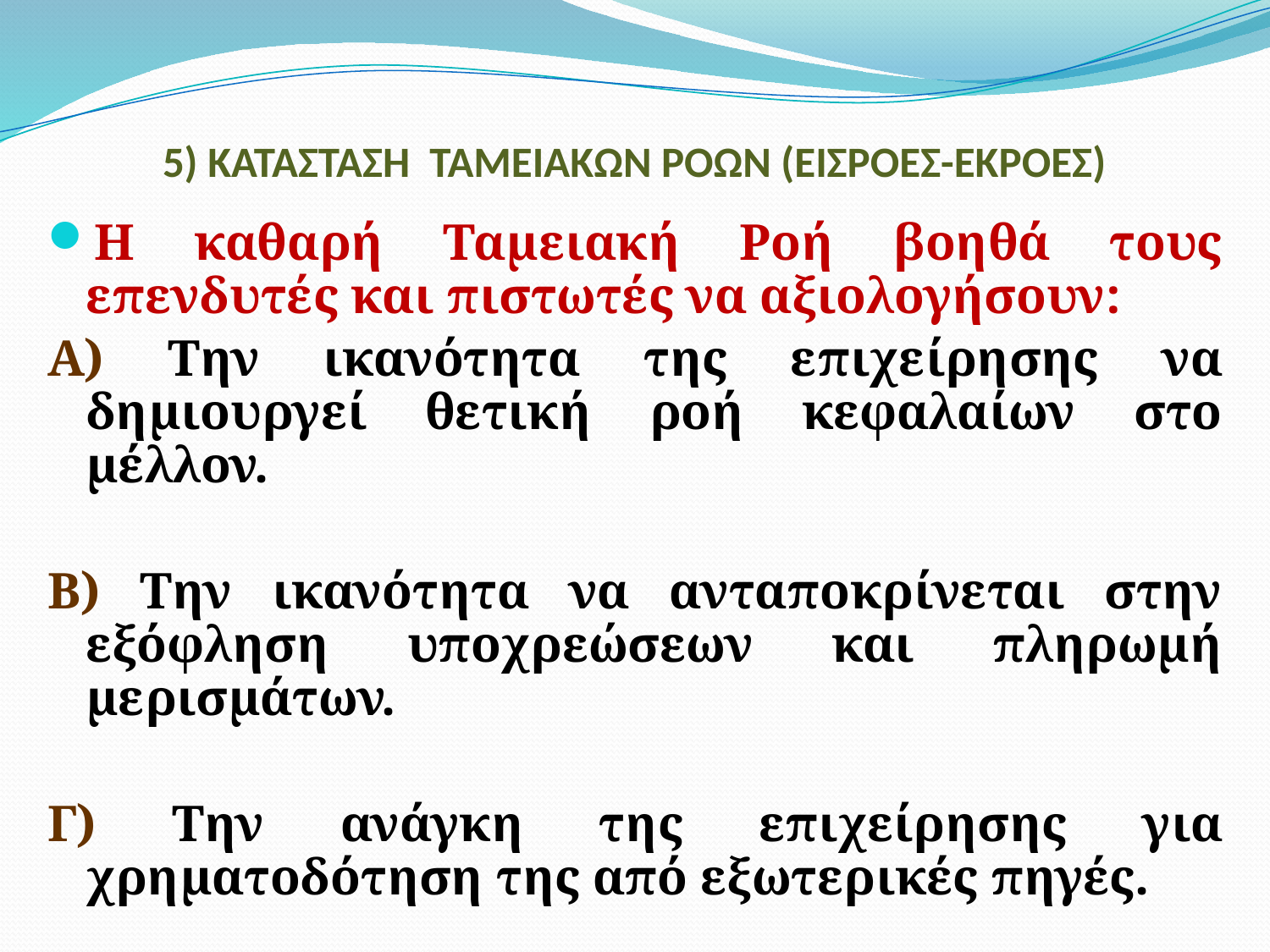

# 5) ΚΑΤΑΣΤΑΣΗ  ΤΑΜΕΙΑΚΩΝ ΡΟΩΝ (ΕΙΣΡΟΕΣ-ΕΚΡΟΕΣ)
Η καθαρή Ταμειακή Ροή βοηθά τους επενδυτές και πιστωτές να αξιολογήσουν:
Α) Την ικανότητα της επιχείρησης να δημιουργεί θετική ροή κεφαλαίων στο μέλλον.

Β) Την ικανότητα να ανταποκρίνεται στην εξόφληση υποχρεώσεων και πληρωμή μερισμάτων.

Γ) Την ανάγκη της επιχείρησης για χρηματοδότηση της από εξωτερικές πηγές.